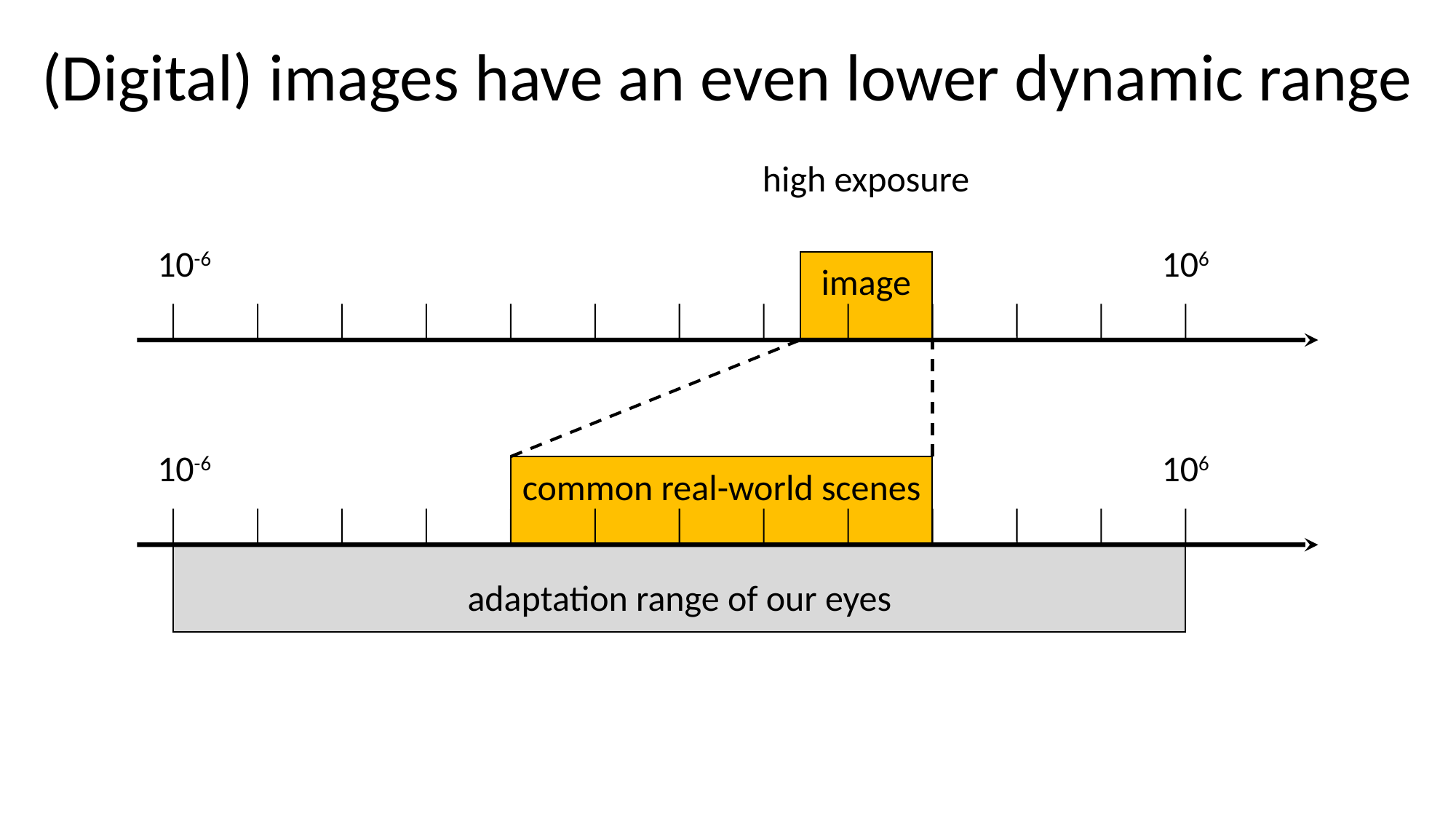

# (Digital) images have an even lower dynamic range
high exposure
10-6
106

image

10-6
106

common real-world scenes

adaptation range of our eyes